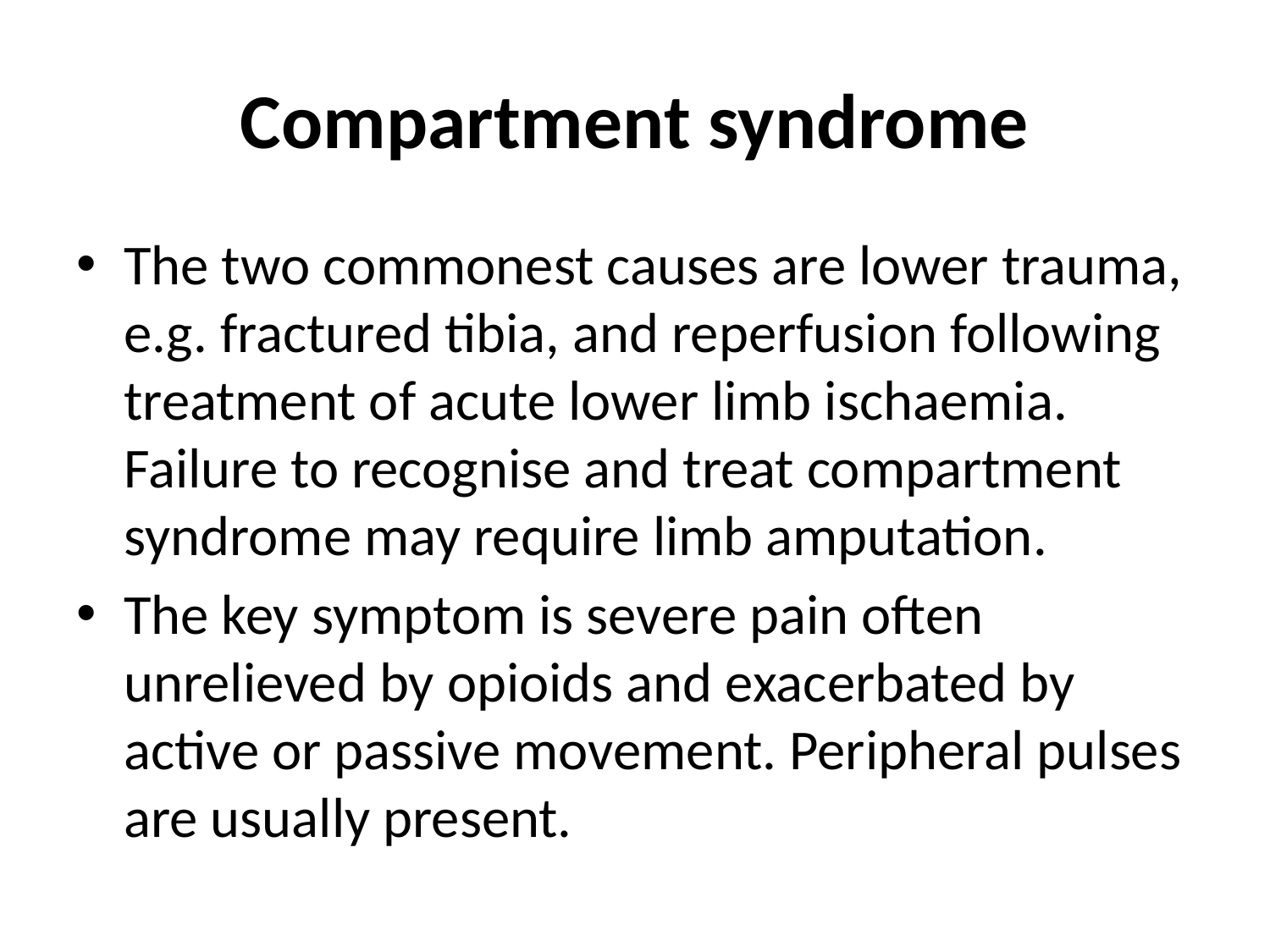

# Compartment syndrome
The two commonest causes are lower trauma, e.g. fractured tibia, and reperfusion following treatment of acute lower limb ischaemia. Failure to recognise and treat compartment syndrome may require limb amputation.
The key symptom is severe pain often unrelieved by opioids and exacerbated by active or passive movement. Peripheral pulses are usually present.